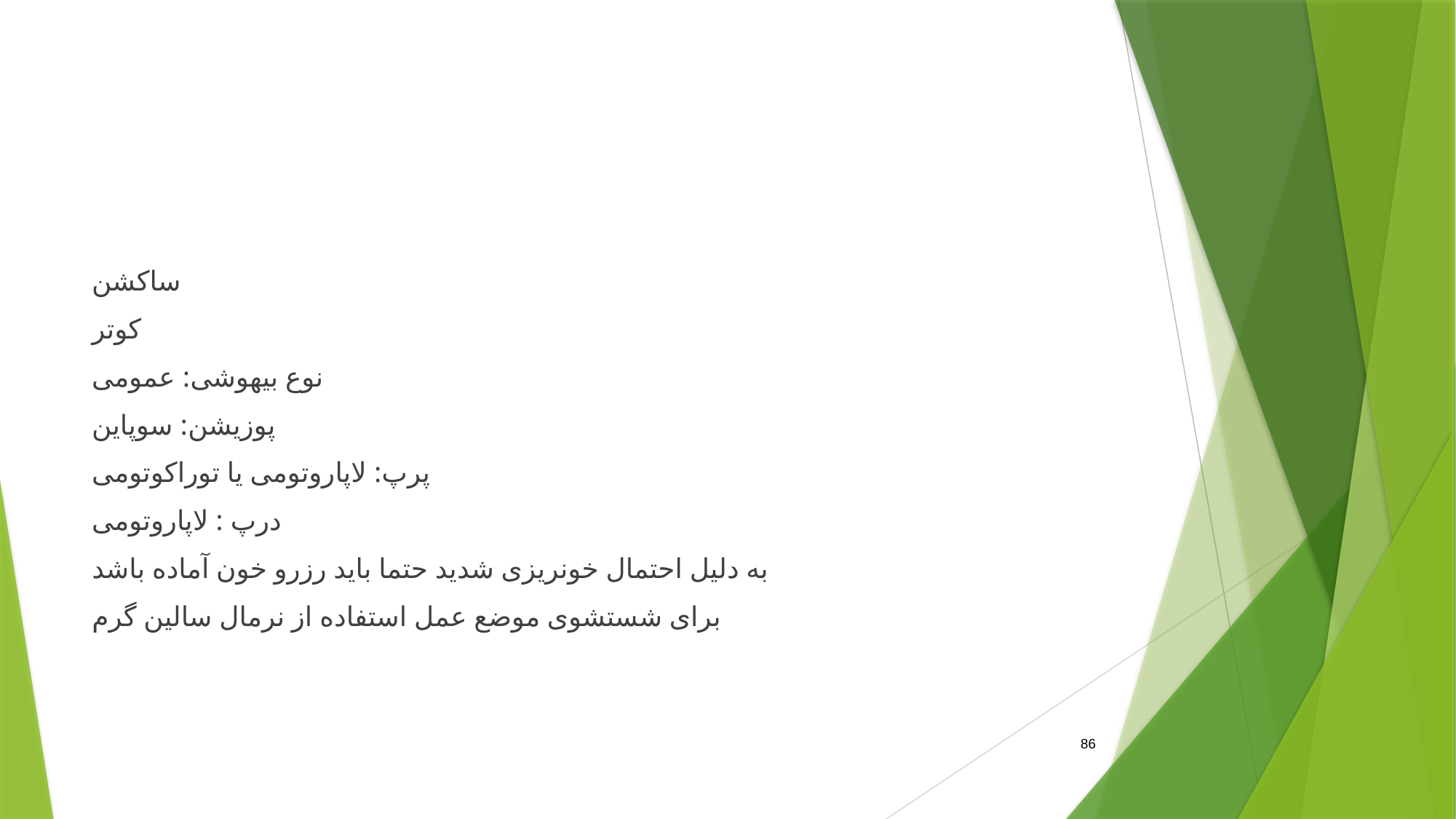

#
ساکشن
کوتر
نوع بیهوشی: عمومی
پوزیشن: سوپاین
پرپ: لاپاروتومی یا توراکوتومی
درپ : لاپاروتومی
به دلیل احتمال خونریزی شدید حتما باید رزرو خون آماده باشد
برای شستشوی موضع عمل استفاده از نرمال سالین گرم
86